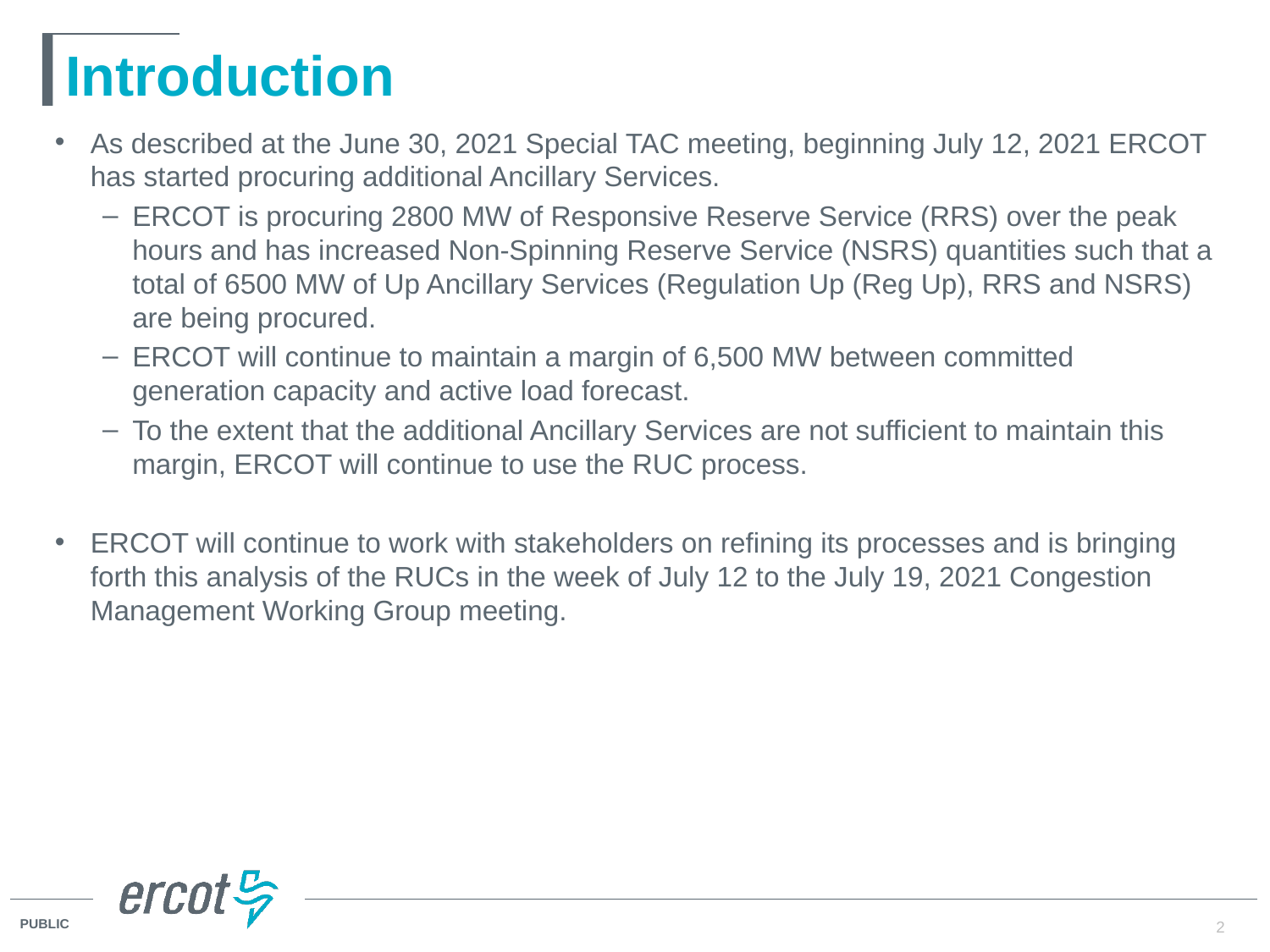

# Introduction
As described at the June 30, 2021 Special TAC meeting, beginning July 12, 2021 ERCOT has started procuring additional Ancillary Services.
ERCOT is procuring 2800 MW of Responsive Reserve Service (RRS) over the peak hours and has increased Non-Spinning Reserve Service (NSRS) quantities such that a total of 6500 MW of Up Ancillary Services (Regulation Up (Reg Up), RRS and NSRS) are being procured.
ERCOT will continue to maintain a margin of 6,500 MW between committed generation capacity and active load forecast.
To the extent that the additional Ancillary Services are not sufficient to maintain this margin, ERCOT will continue to use the RUC process.

ERCOT will continue to work with stakeholders on refining its processes and is bringing forth this analysis of the RUCs in the week of July 12 to the July 19, 2021 Congestion Management Working Group meeting.